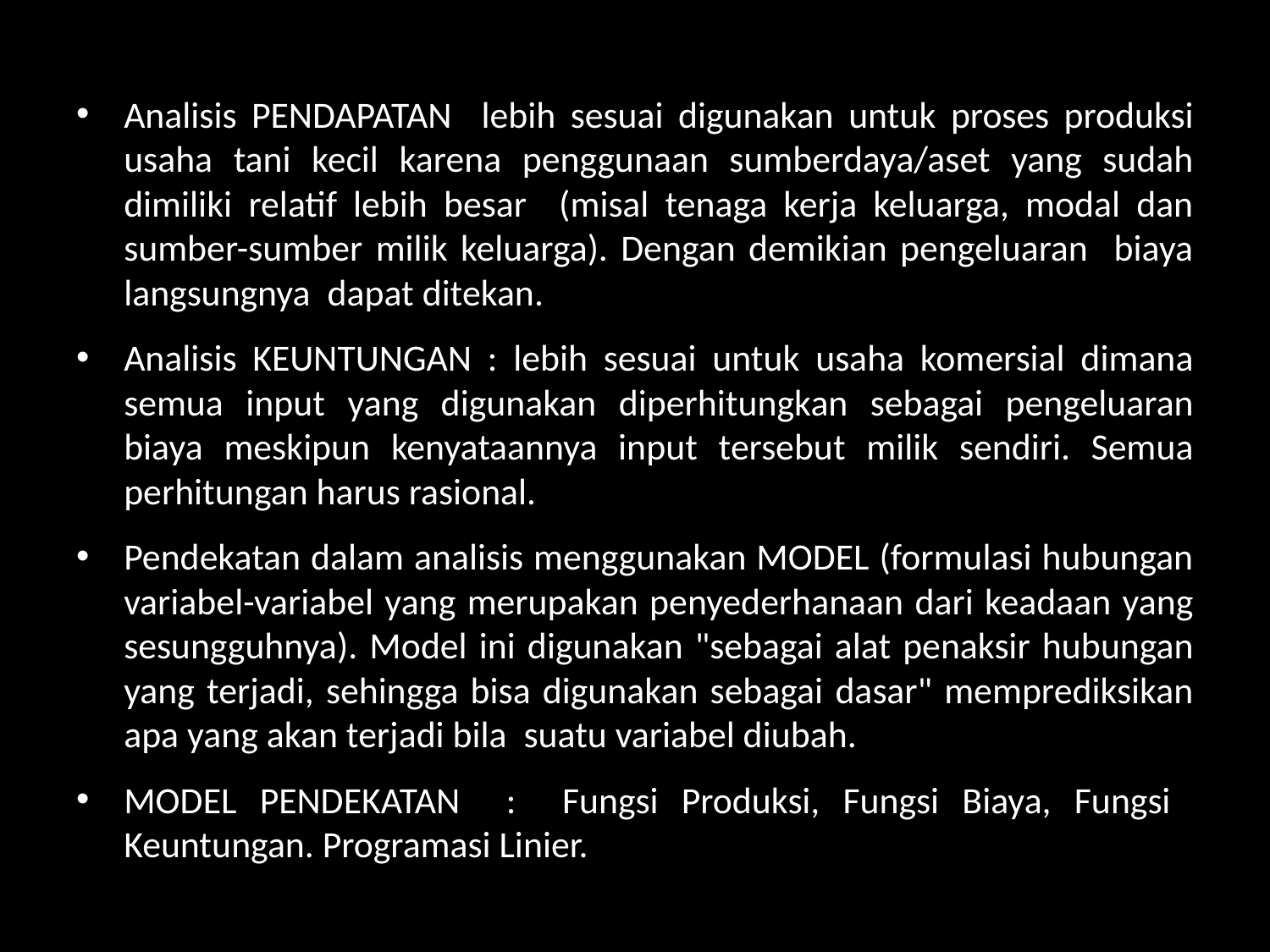

Analisis PENDAPATAN  lebih sesuai digunakan untuk proses produksi usaha tani kecil karena penggunaan sumberdaya/aset yang sudah dimiliki relatif lebih besar  (misal tenaga kerja keluarga, modal dan sumber-sumber milik keluarga). Dengan demikian pengeluaran  biaya langsungnya  dapat ditekan.
Analisis KEUNTUNGAN : lebih sesuai untuk usaha komersial dimana semua input yang digunakan diperhitungkan sebagai pengeluaran biaya meskipun kenyataannya input tersebut milik sendiri. Semua perhitungan harus rasional.
Pendekatan dalam analisis menggunakan MODEL (formulasi hubungan variabel-variabel yang merupakan penyederhanaan dari keadaan yang sesungguhnya). Model ini digunakan "sebagai alat penaksir hubungan yang terjadi, sehingga bisa digunakan sebagai dasar" memprediksikan apa yang akan terjadi bila  suatu variabel diubah.
MODEL PENDEKATAN  :  Fungsi Produksi, Fungsi Biaya, Fungsi  Keuntungan. Programasi Linier.